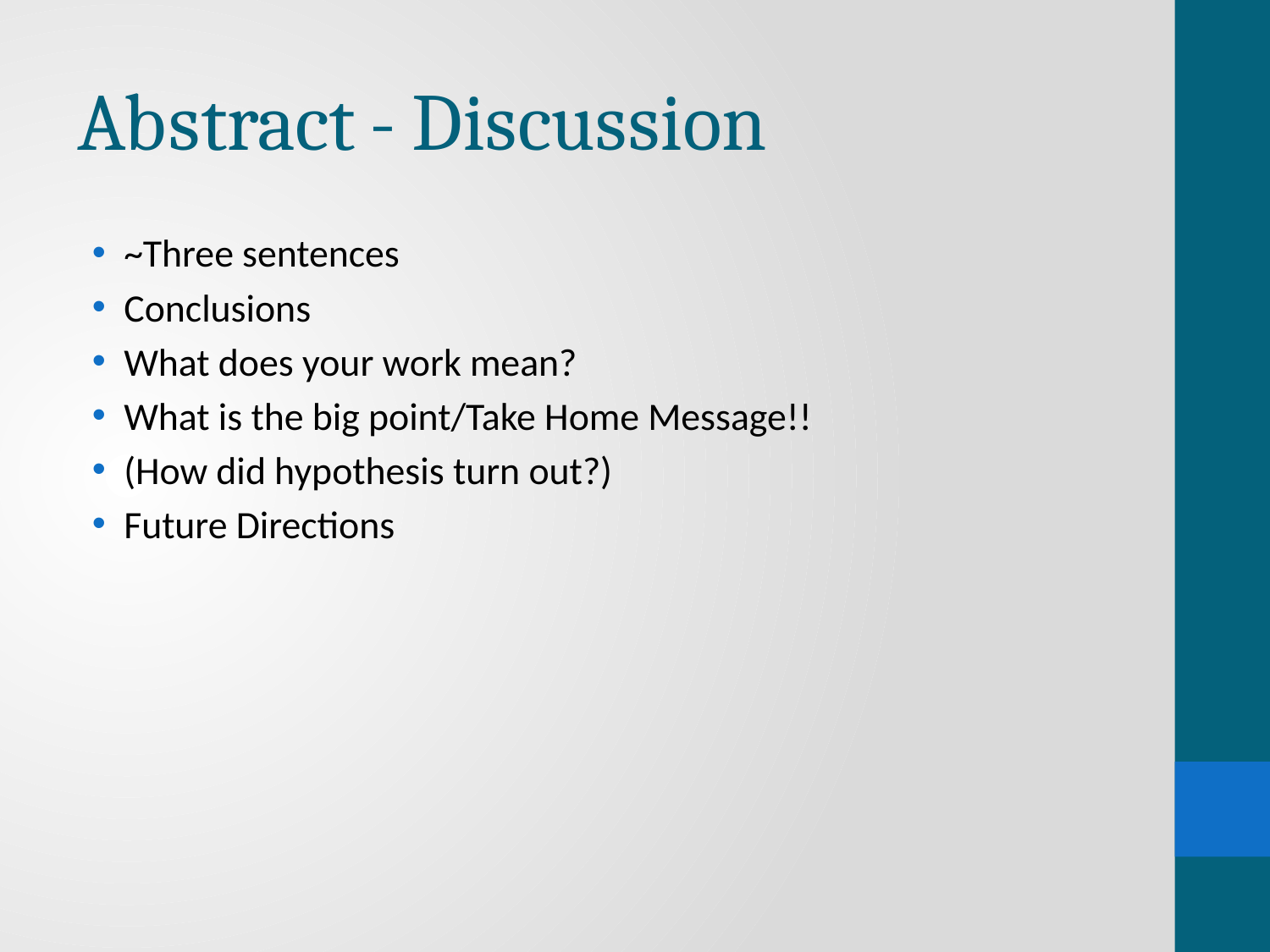

# Abstract - Discussion
~Three sentences
Conclusions
What does your work mean?
What is the big point/Take Home Message!!
(How did hypothesis turn out?)
Future Directions